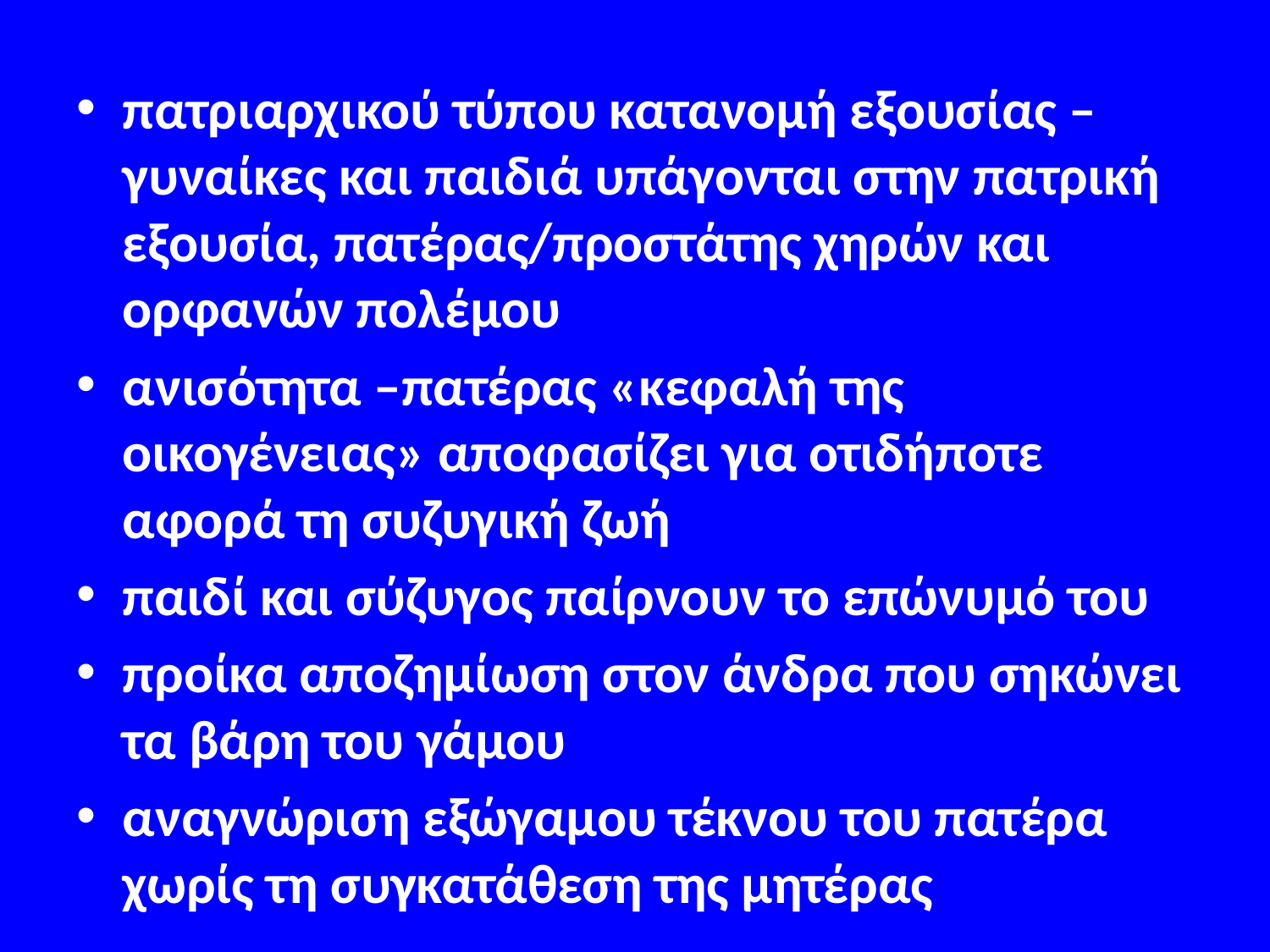

#
πατριαρχικού τύπου κατανομή εξουσίας – γυναίκες και παιδιά υπάγονται στην πατρική εξουσία, πατέρας/προστάτης χηρών και ορφανών πολέμου
ανισότητα –πατέρας «κεφαλή της οικογένειας» αποφασίζει για οτιδήποτε αφορά τη συζυγική ζωή
παιδί και σύζυγος παίρνουν το επώνυμό του
προίκα αποζημίωση στον άνδρα που σηκώνει τα βάρη του γάμου
αναγνώριση εξώγαμου τέκνου του πατέρα χωρίς τη συγκατάθεση της μητέρας